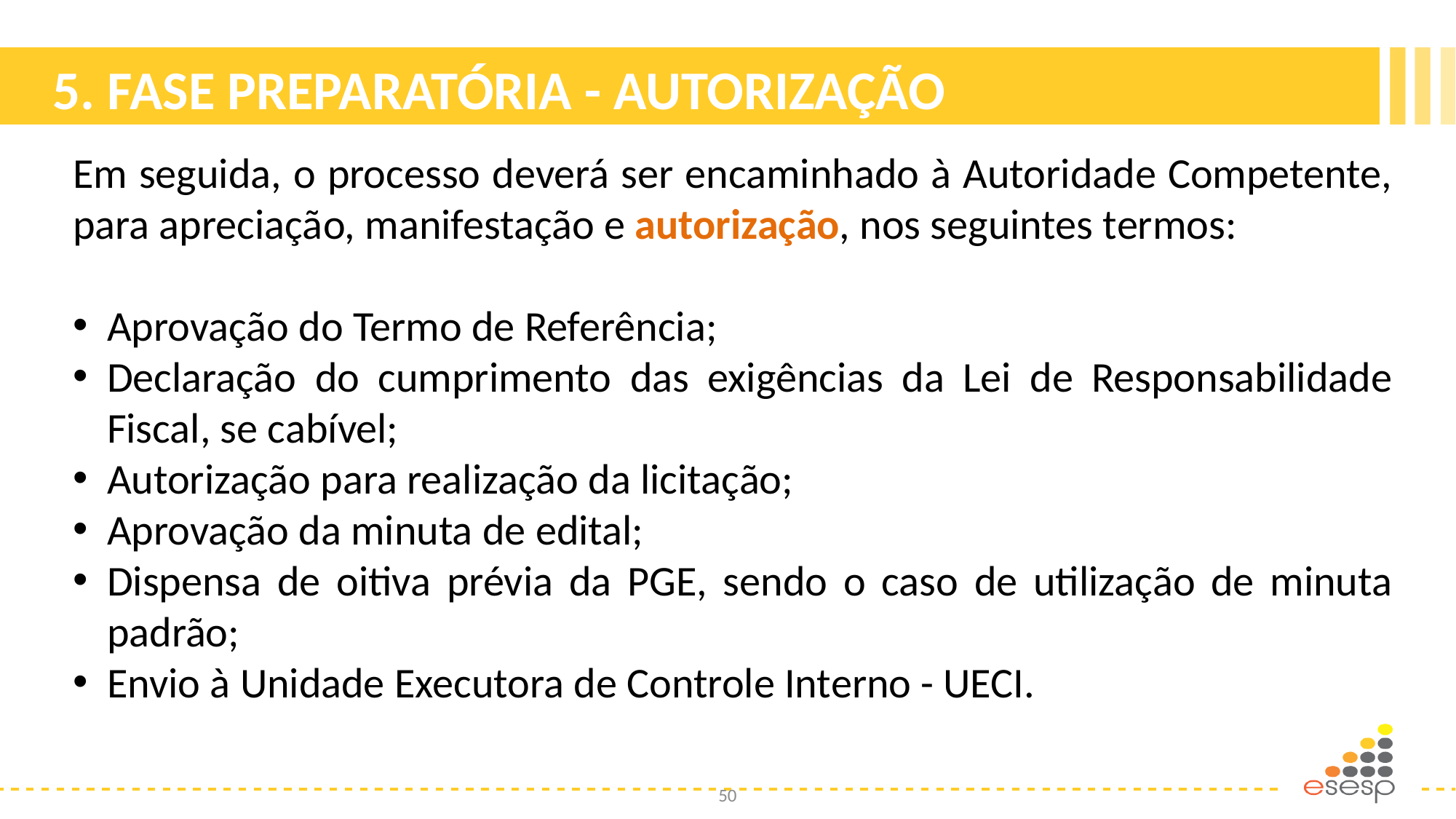

# 5. FASE PREPARATÓRIA - AUTORIZAÇÃO
Em seguida, o processo deverá ser encaminhado à Autoridade Competente, para apreciação, manifestação e autorização, nos seguintes termos:

Aprovação do Termo de Referência;
Declaração do cumprimento das exigências da Lei de Responsabilidade Fiscal, se cabível;
Autorização para realização da licitação;
Aprovação da minuta de edital;
Dispensa de oitiva prévia da PGE, sendo o caso de utilização de minuta padrão;
Envio à Unidade Executora de Controle Interno - UECI.

50